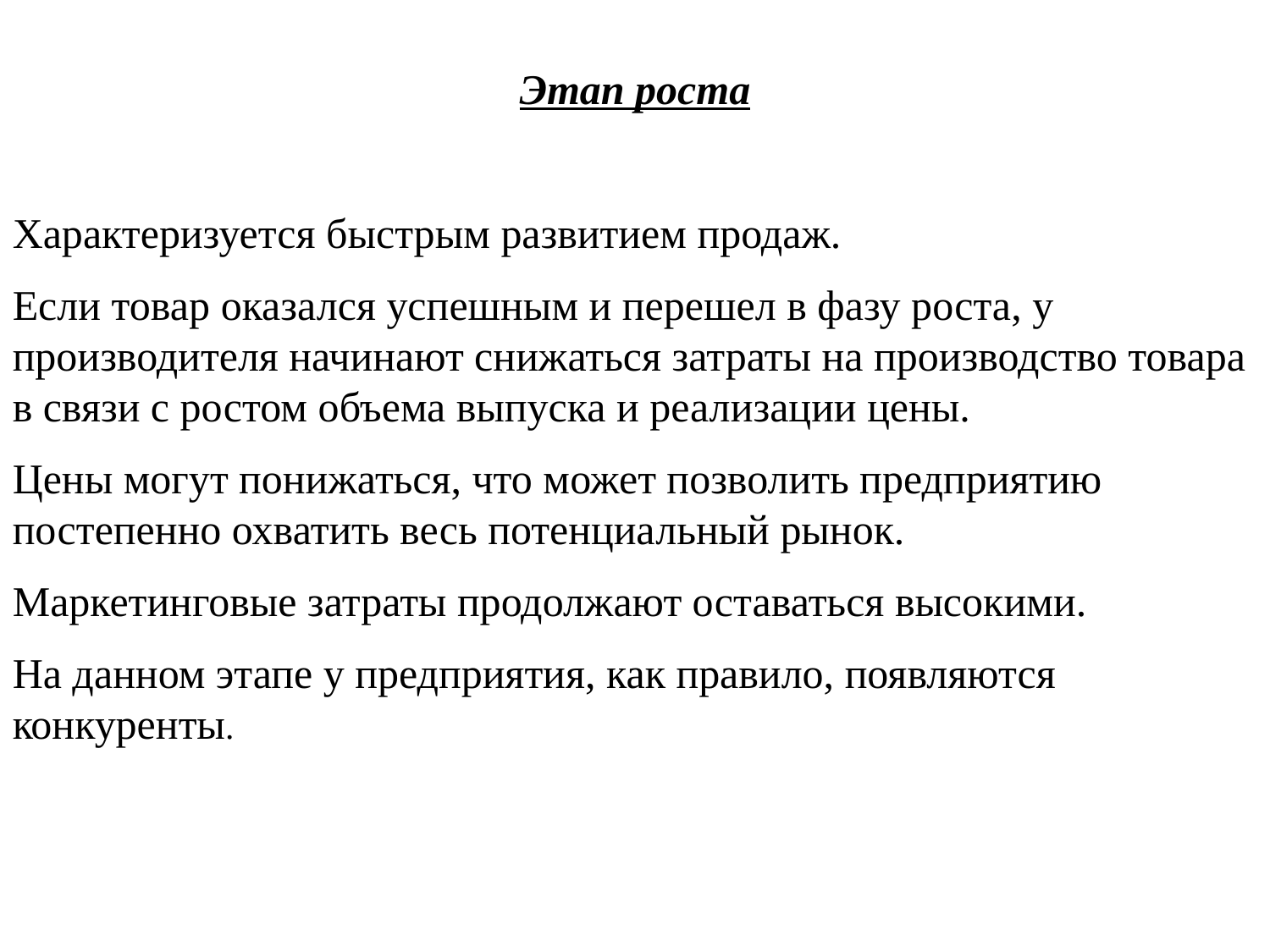

Этап роста

Характеризуется быстрым развитием продаж.
Если товар оказался успешным и перешел в фазу роста, у производителя начинают снижаться затраты на производство товара в связи с ростом объема выпуска и реализации цены.
Цены могут понижаться, что может позволить предприятию постепенно охватить весь потенциальный рынок.
Маркетинговые затраты продолжают оставаться высокими.
На данном этапе у предприятия, как правило, появляются конкуренты.